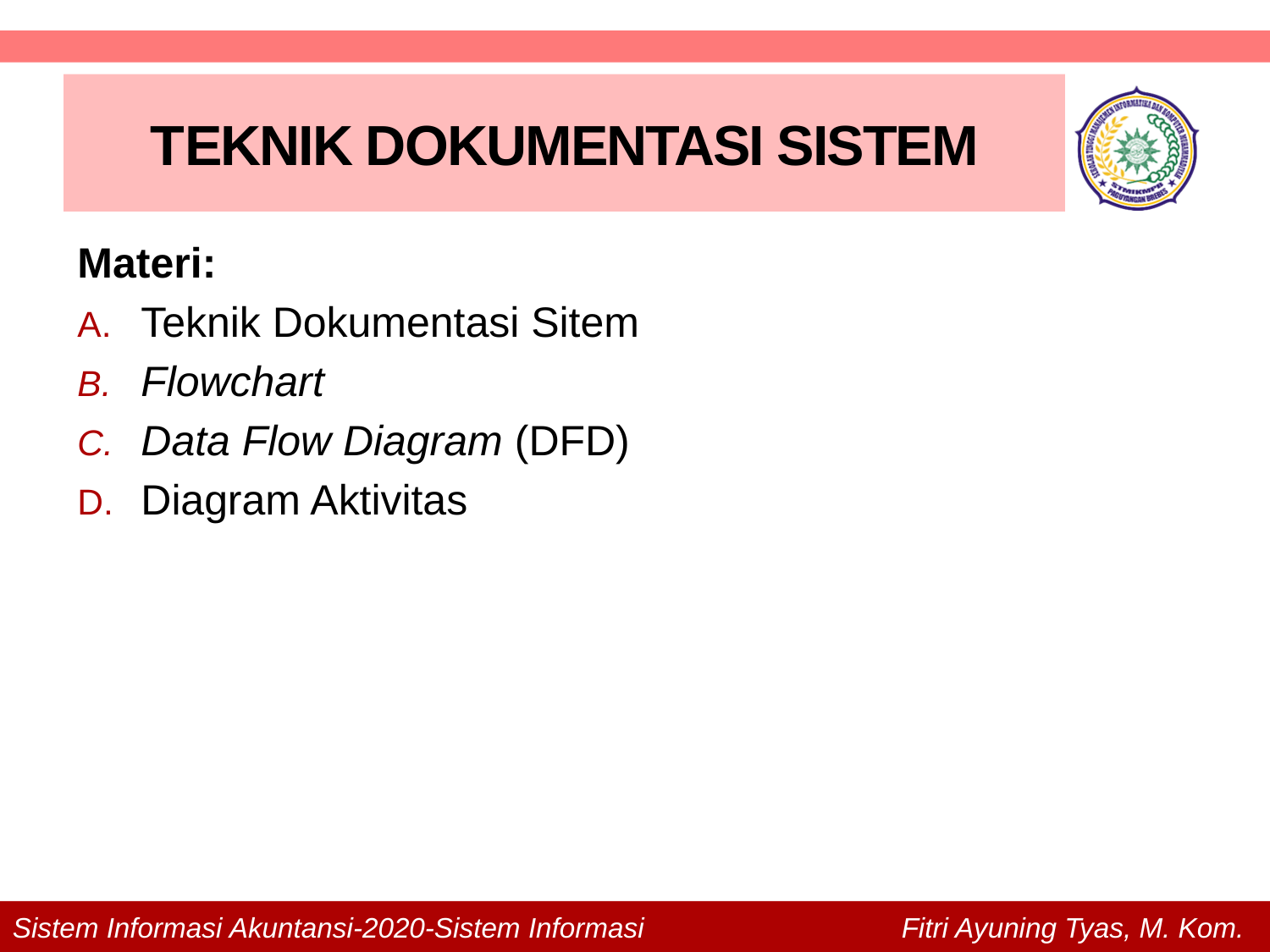

# TEKNIK DOKUMENTASI SISTEM
Materi:
Teknik Dokumentasi Sitem
Flowchart
Data Flow Diagram (DFD)
Diagram Aktivitas